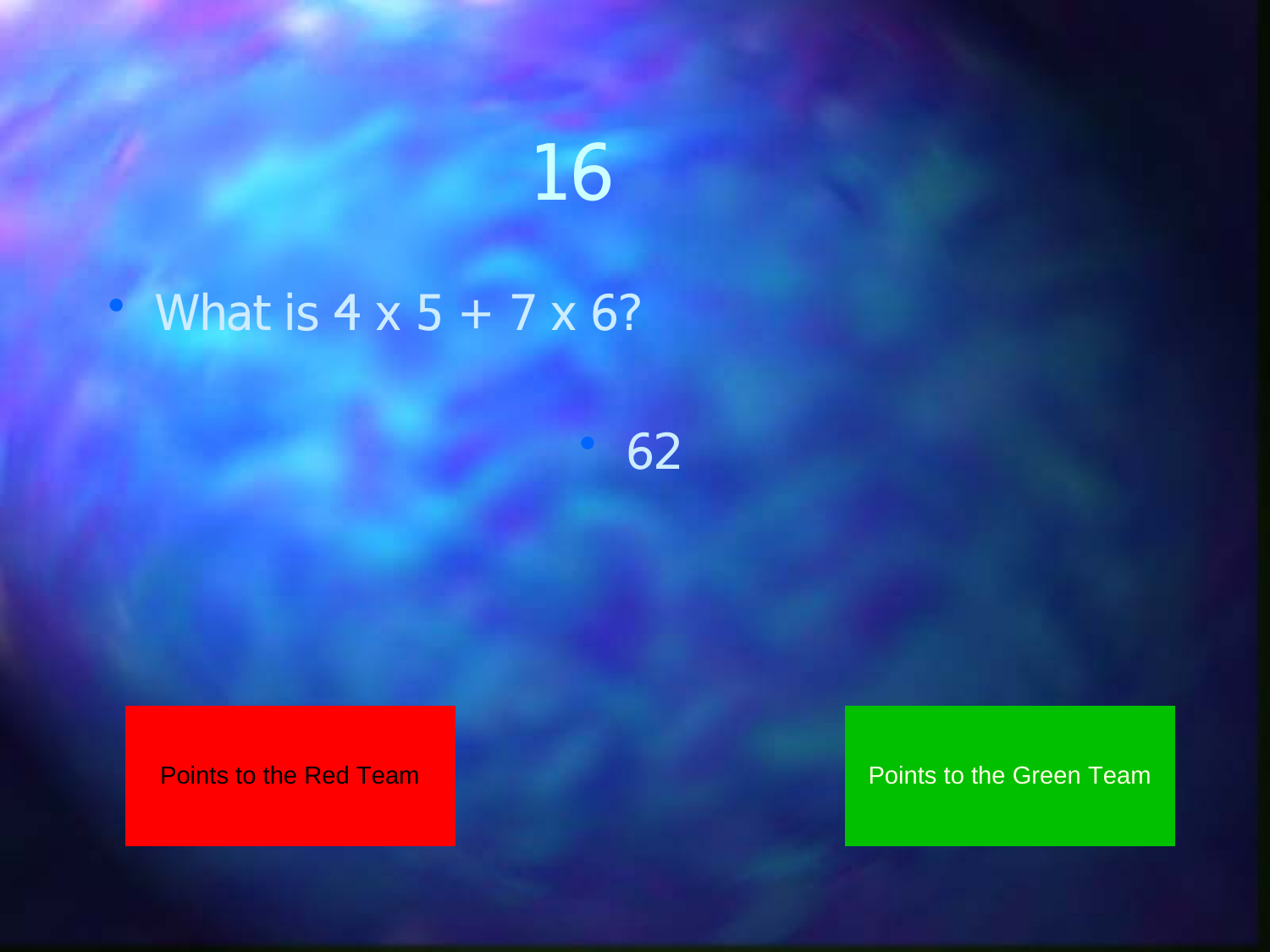

# 16
What is 4 x 5 + 7 x 6?

62